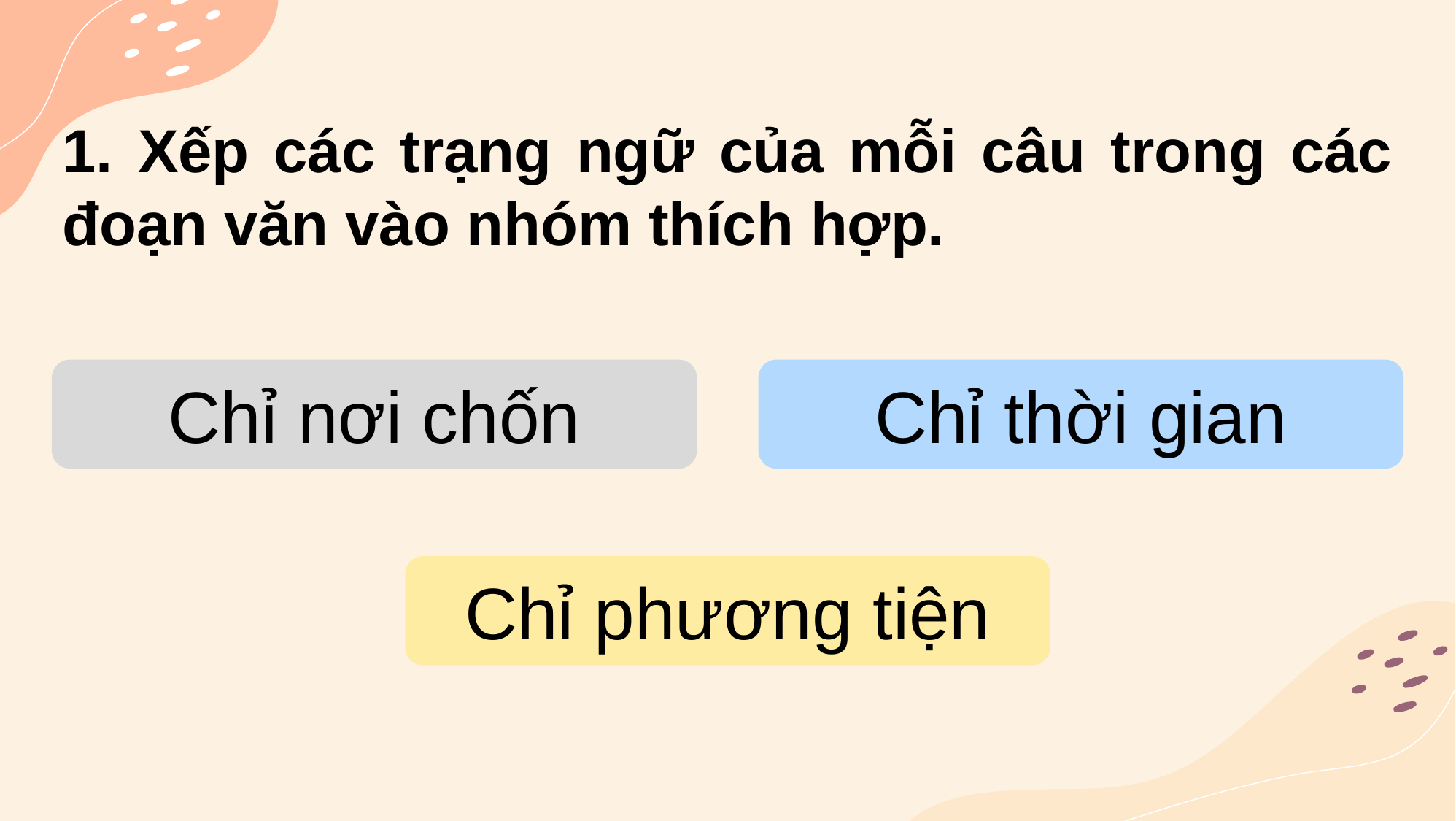

1. Xếp các trạng ngữ của mỗi câu trong các đoạn văn vào nhóm thích hợp.
Chỉ nơi chốn
Chỉ thời gian
Chỉ phương tiện